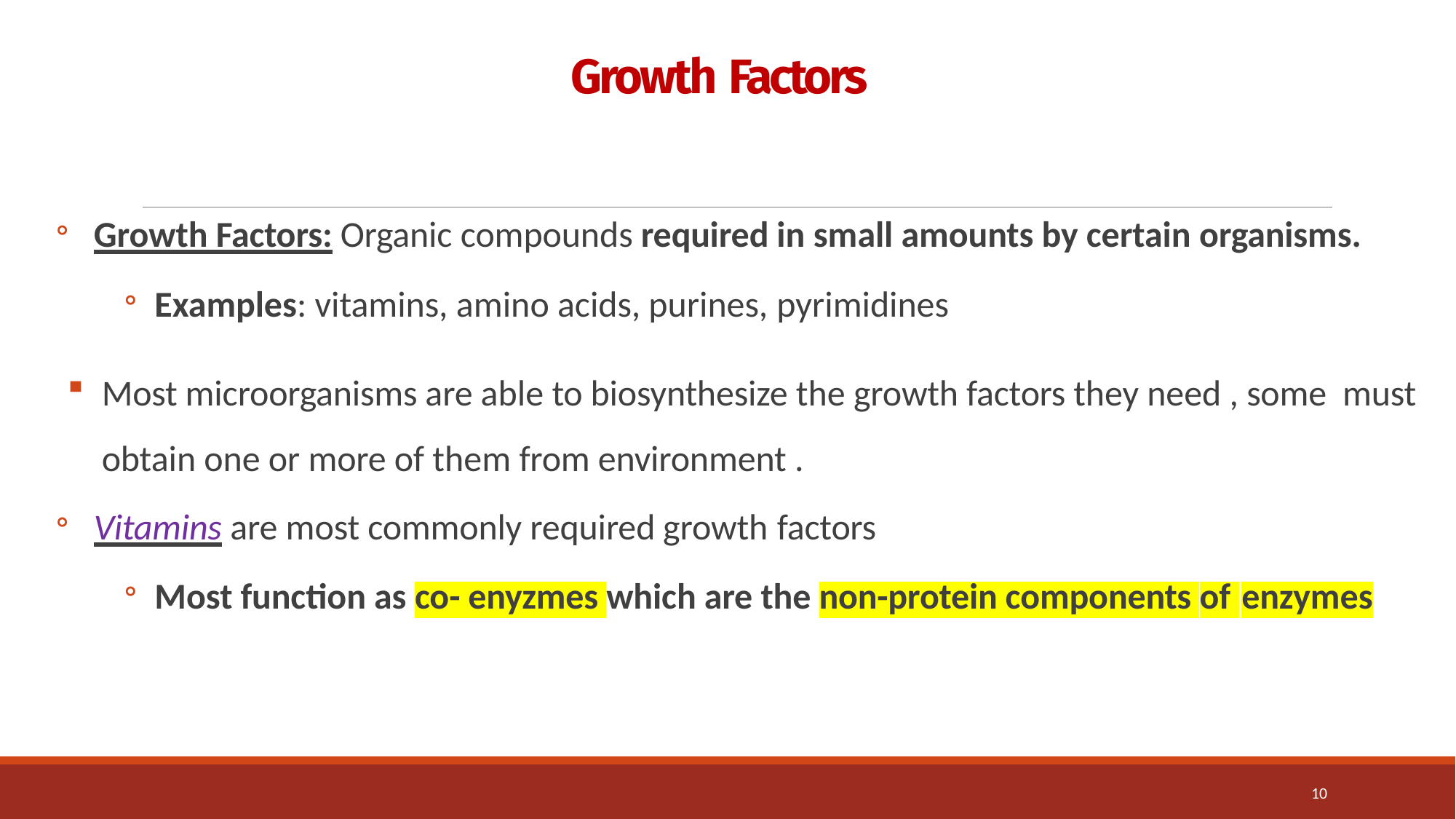

# Growth Factors
Growth Factors: Organic compounds required in small amounts by certain organisms.
Examples: vitamins, amino acids, purines, pyrimidines
Most microorganisms are able to biosynthesize the growth factors they need , some  must obtain one or more of them from environment .
Vitamins are most commonly required growth factors
Most function as co- enyzmes which are the non-protein components of enzymes
10